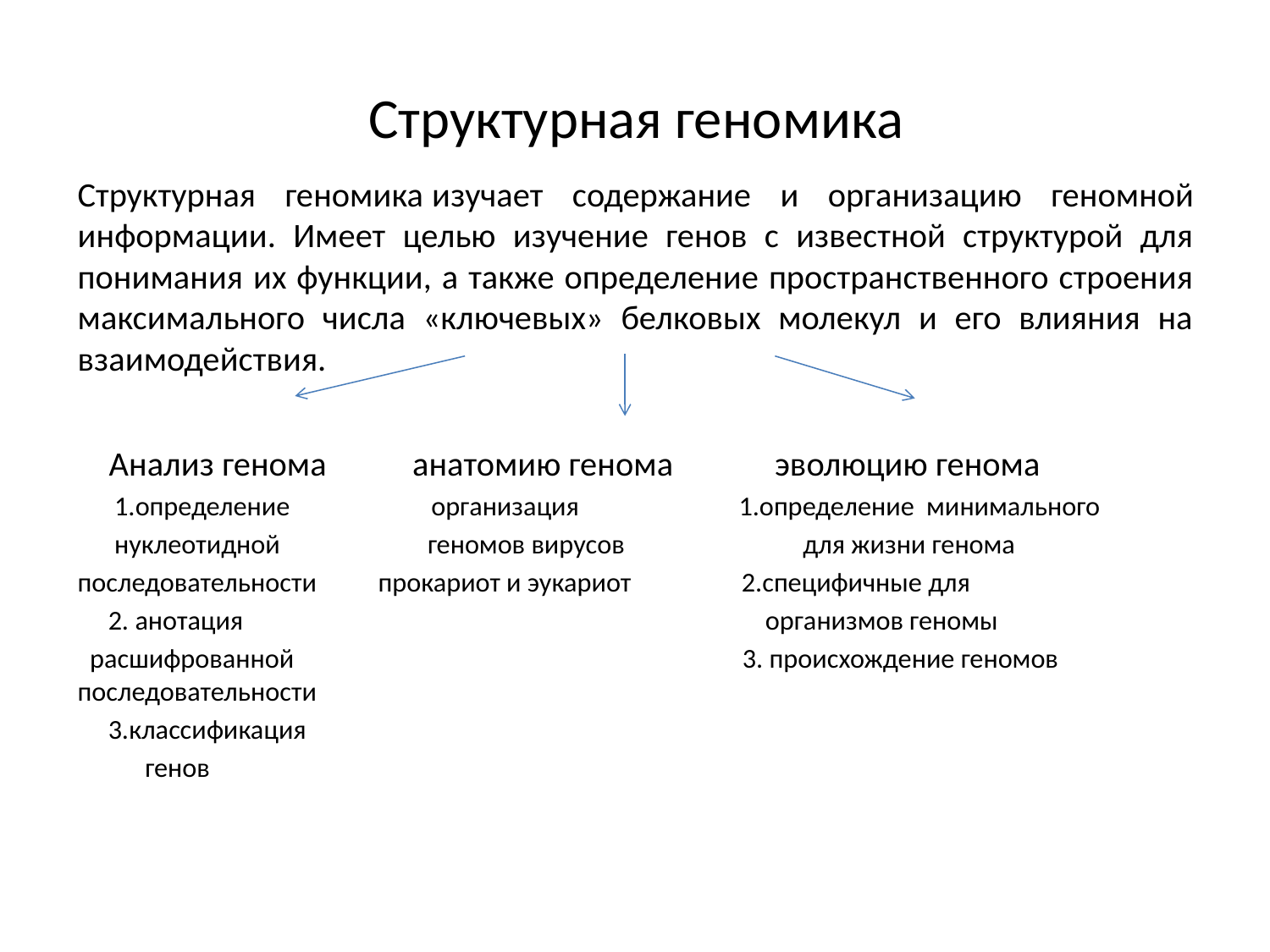

# Структурная геномика
Структурная геномика изучает содержание и организацию геномной информации. Имеет целью изучение генов с известной структурой для понимания их функции, а также определение пространственного строения максимального числа «ключевых» белковых молекул и его влияния на взаимодействия.

    Анализ генома           анатомию генома             эволюцию генома
      1.определение                       организация                          1.определение  минимального
      нуклеотидной                        геномов вирусов                             для жизни генома
последовательности          прокариот и эукариот                  2.специфичные для
     2. анотация                                                                                     организмов геномы
  расшифрованной                                                                         3. происхождение геномов   последовательности
     3.классификация
           генов